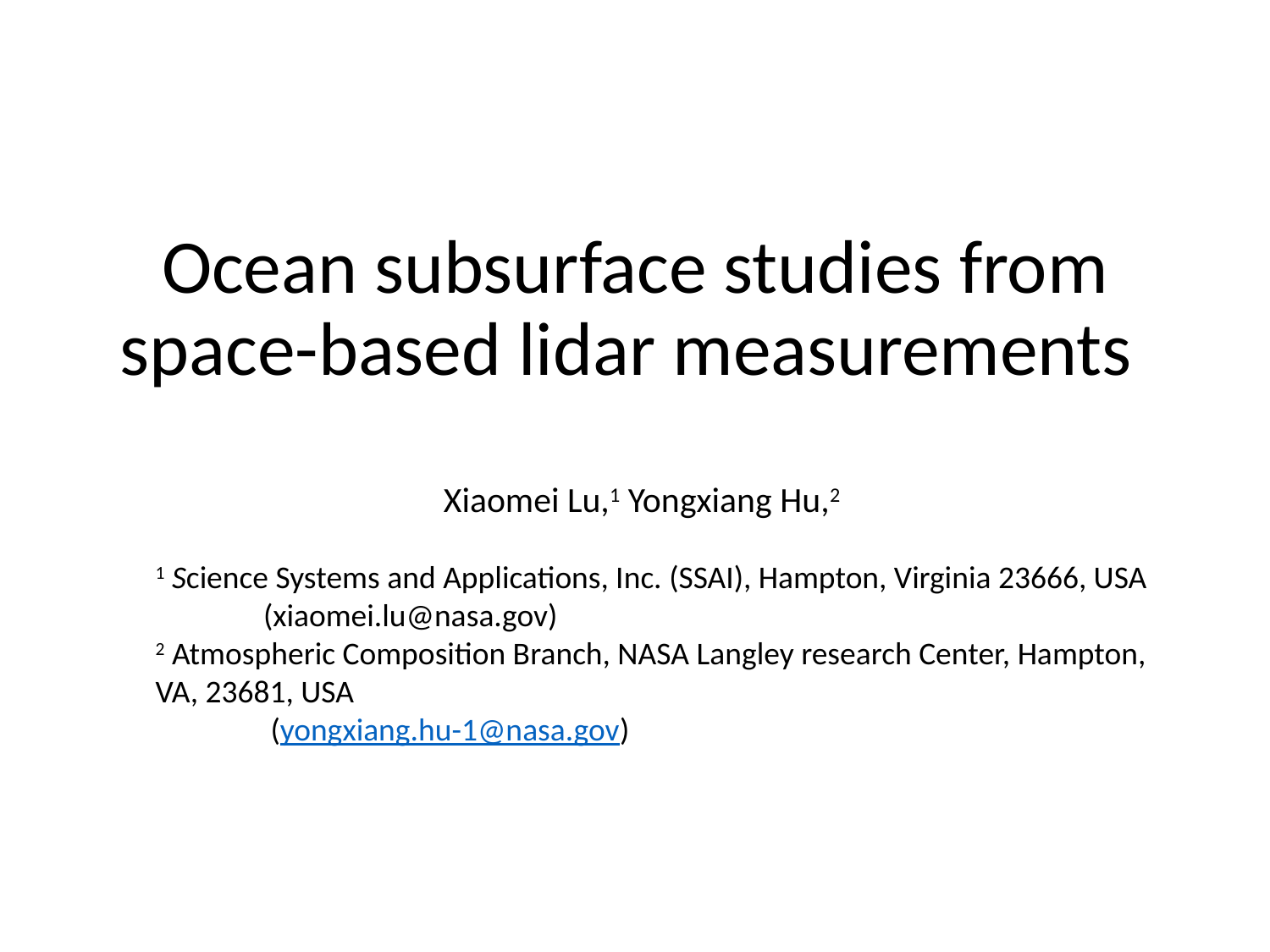

# Ocean subsurface studies from space-based lidar measurements
Xiaomei Lu,1 Yongxiang Hu,2
1 Science Systems and Applications, Inc. (SSAI), Hampton, Virginia 23666, USA
               (xiaomei.lu@nasa.gov)
2 Atmospheric Composition Branch, NASA Langley research Center, Hampton, VA, 23681, USA
                (yongxiang.hu-1@nasa.gov)